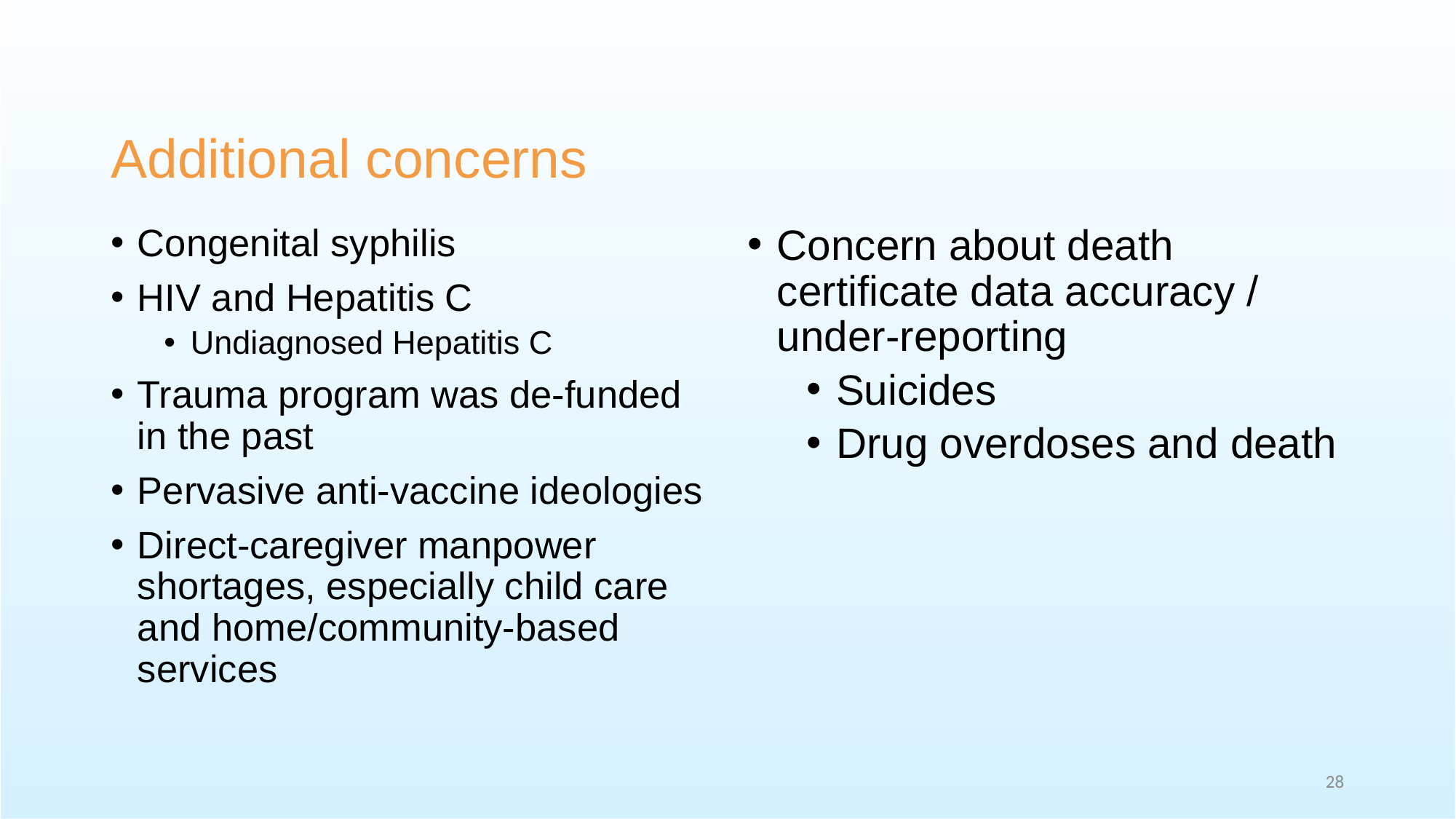

# Additional concerns
Congenital syphilis
HIV and Hepatitis C
Undiagnosed Hepatitis C
Trauma program was de-funded in the past
Pervasive anti-vaccine ideologies
Direct-caregiver manpower shortages, especially child care and home/community-based services
Concern about death certificate data accuracy / under-reporting
Suicides
Drug overdoses and death
28